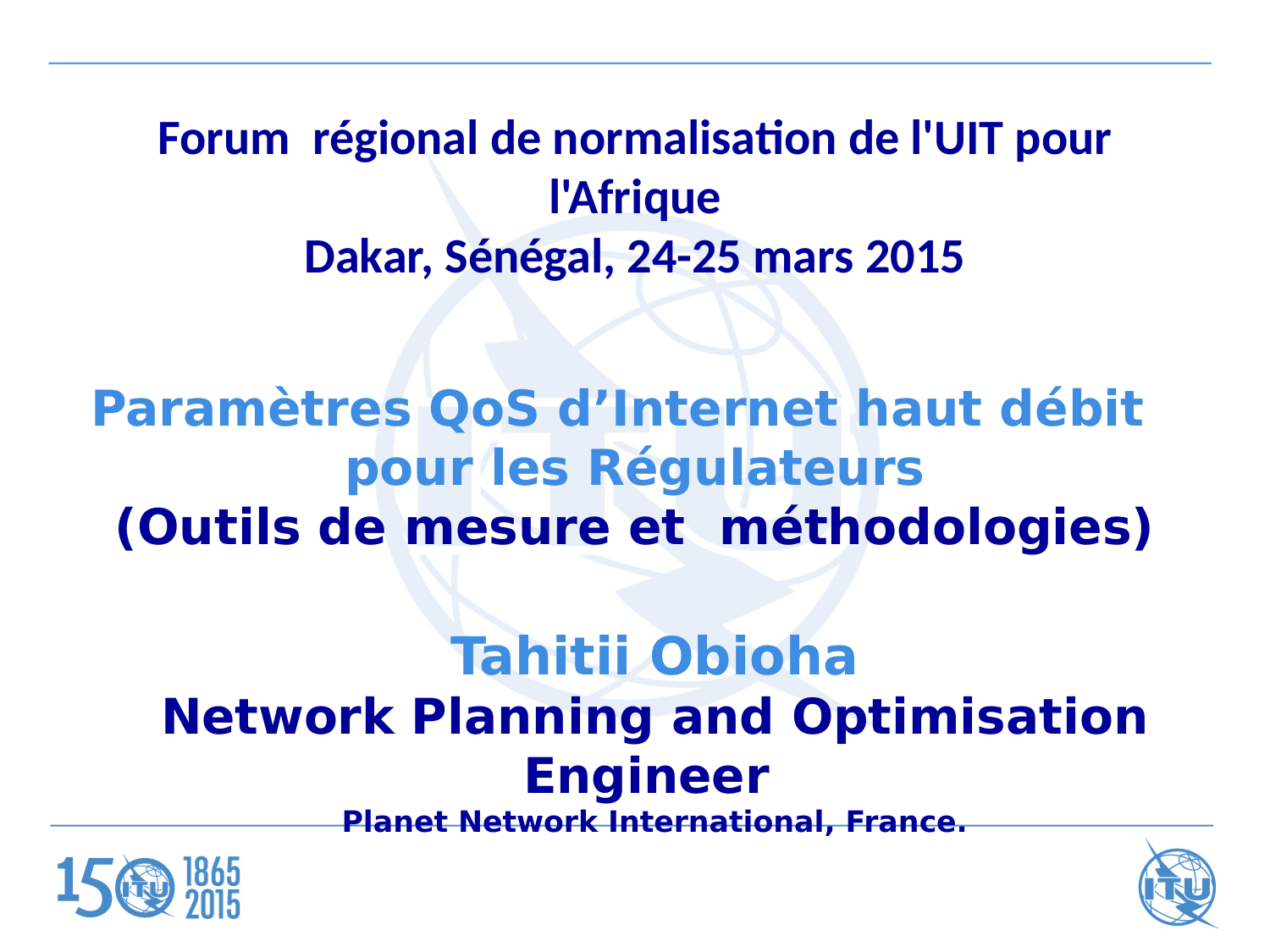

# Forum  régional de normalisation de l'UIT pour l'Afrique Dakar, Sénégal, 24-25 mars 2015
Paramètres QoS d’Internet haut débit  
pour les Régulateurs
(Outils de mesure et  méthodologies)

Tahitii Obioha
Network Planning and Optimisation Engineer
Planet Network International, France.